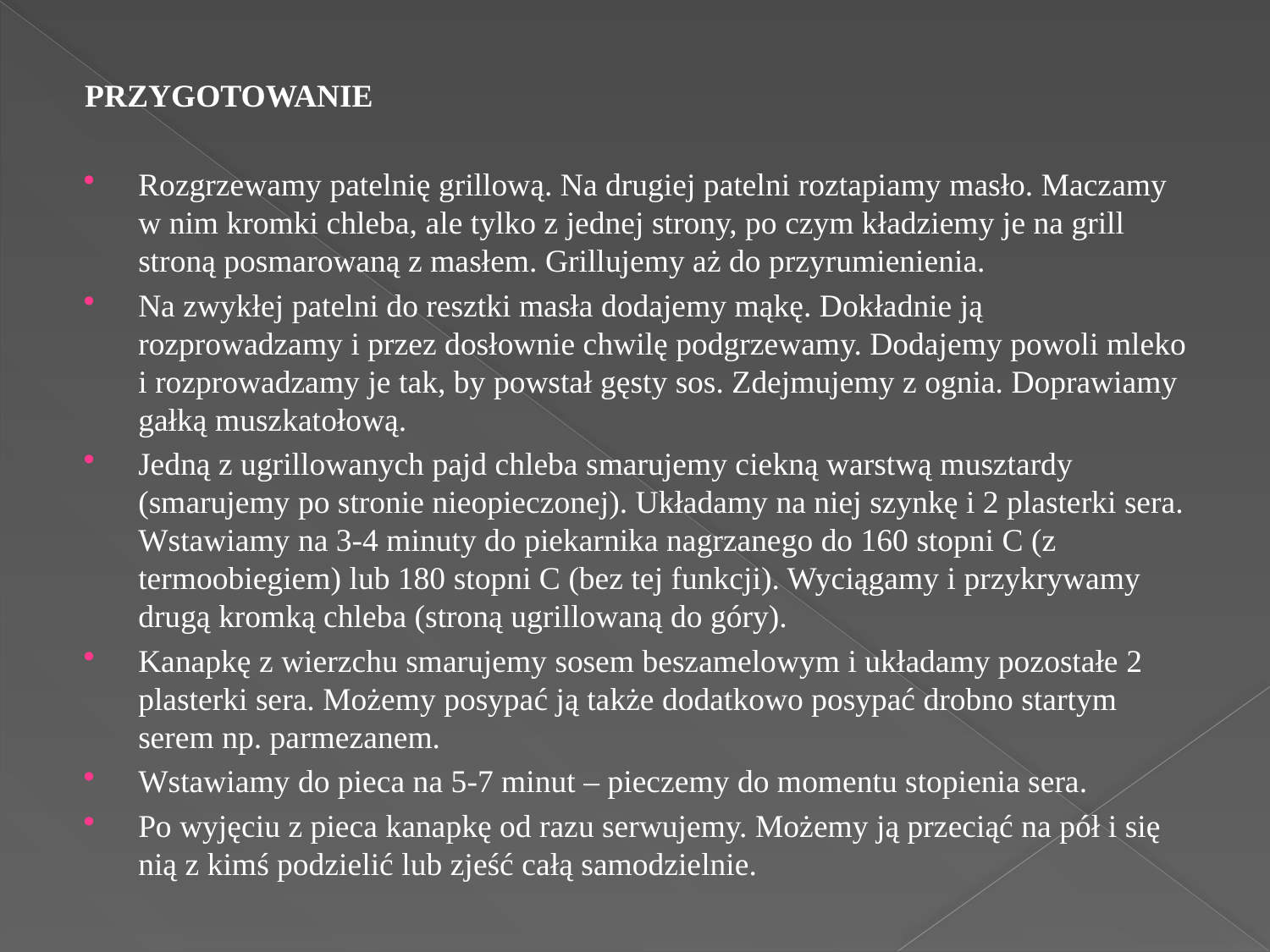

#
PRZYGOTOWANIE

Rozgrzewamy patelnię grillową. Na drugiej patelni roztapiamy masło. Maczamy w nim kromki chleba, ale tylko z jednej strony, po czym kładziemy je na grill stroną posmarowaną z masłem. Grillujemy aż do przyrumienienia.
Na zwykłej patelni do resztki masła dodajemy mąkę. Dokładnie ją rozprowadzamy i przez dosłownie chwilę podgrzewamy. Dodajemy powoli mleko i rozprowadzamy je tak, by powstał gęsty sos. Zdejmujemy z ognia. Doprawiamy gałką muszkatołową.
Jedną z ugrillowanych pajd chleba smarujemy ciekną warstwą musztardy (smarujemy po stronie nieopieczonej). Układamy na niej szynkę i 2 plasterki sera. Wstawiamy na 3-4 minuty do piekarnika nagrzanego do 160 stopni C (z termoobiegiem) lub 180 stopni C (bez tej funkcji). Wyciągamy i przykrywamy drugą kromką chleba (stroną ugrillowaną do góry).
Kanapkę z wierzchu smarujemy sosem beszamelowym i układamy pozostałe 2 plasterki sera. Możemy posypać ją także dodatkowo posypać drobno startym serem np. parmezanem.
Wstawiamy do pieca na 5-7 minut – pieczemy do momentu stopienia sera.
Po wyjęciu z pieca kanapkę od razu serwujemy. Możemy ją przeciąć na pół i się nią z kimś podzielić lub zjeść całą samodzielnie.